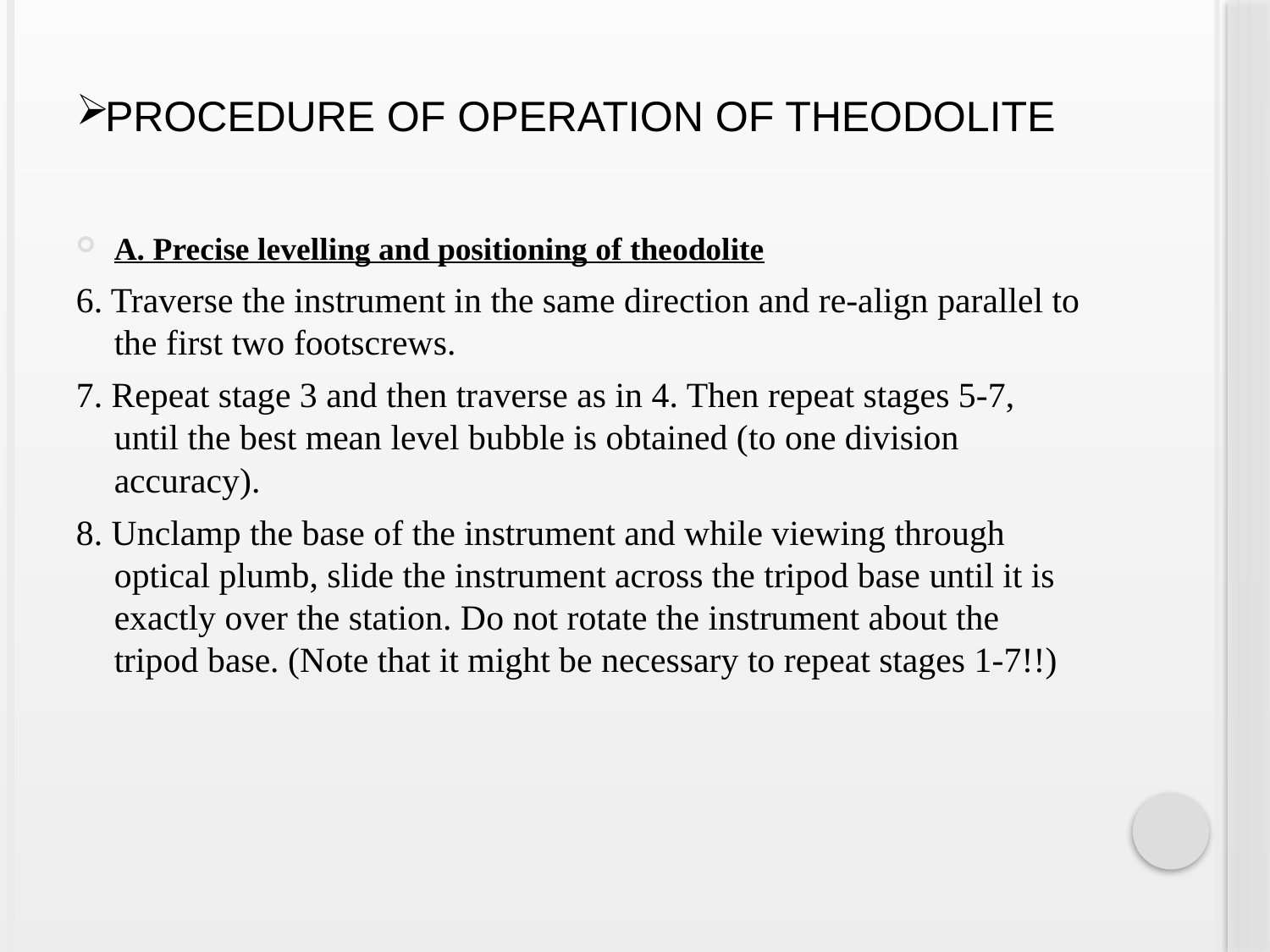

# Procedure Of Operation Of Theodolite
A. Precise levelling and positioning of theodolite
6. Traverse the instrument in the same direction and re-align parallel to the first two footscrews.
7. Repeat stage 3 and then traverse as in 4. Then repeat stages 5-7, until the best mean level bubble is obtained (to one division accuracy).
8. Unclamp the base of the instrument and while viewing through optical plumb, slide the instrument across the tripod base until it is exactly over the station. Do not rotate the instrument about the tripod base. (Note that it might be necessary to repeat stages 1-7!!)